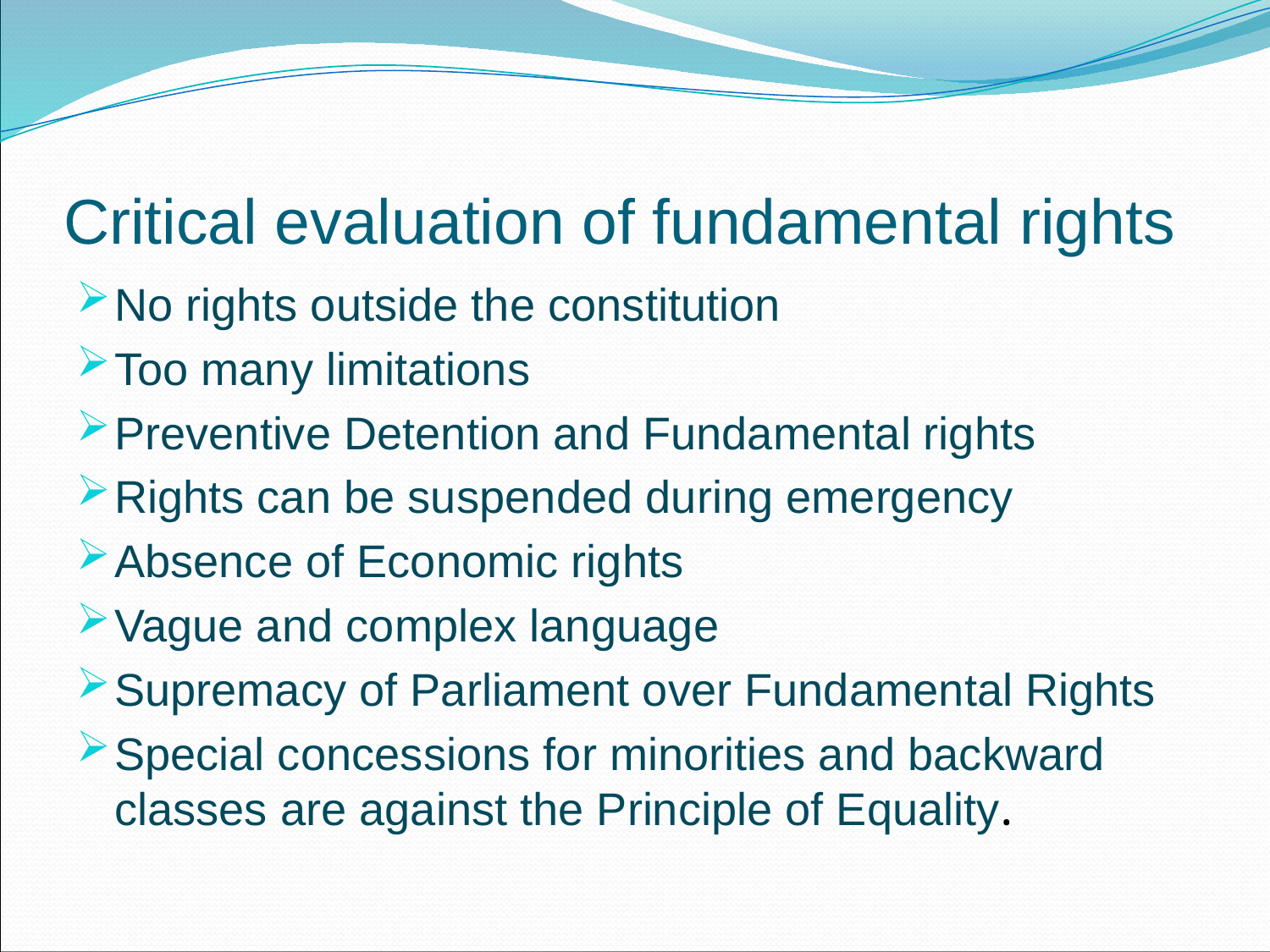

# Critical evaluation of fundamental rights
No rights outside the constitution
Too many limitations
Preventive Detention and Fundamental rights
Rights can be suspended during emergency
Absence of Economic rights
Vague and complex language
Supremacy of Parliament over Fundamental Rights
Special concessions for minorities and backward classes are against the Principle of Equality.